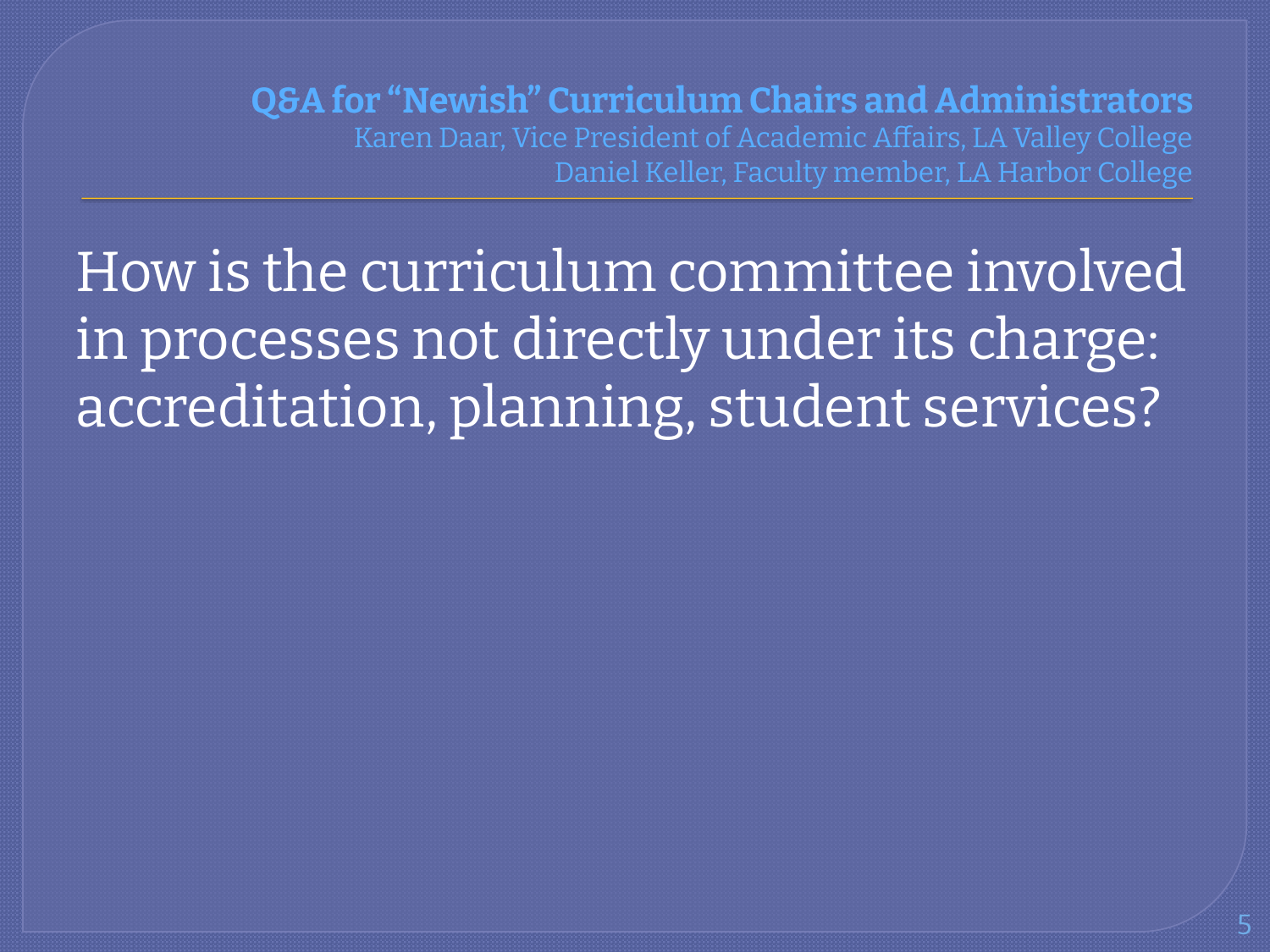

# Q&A for “Newish” Curriculum Chairs and Administrators Karen Daar, Vice President of Academic Affairs, LA Valley College Daniel Keller, Faculty member, LA Harbor College
How is the curriculum committee involved in processes not directly under its charge: accreditation, planning, student services?
5